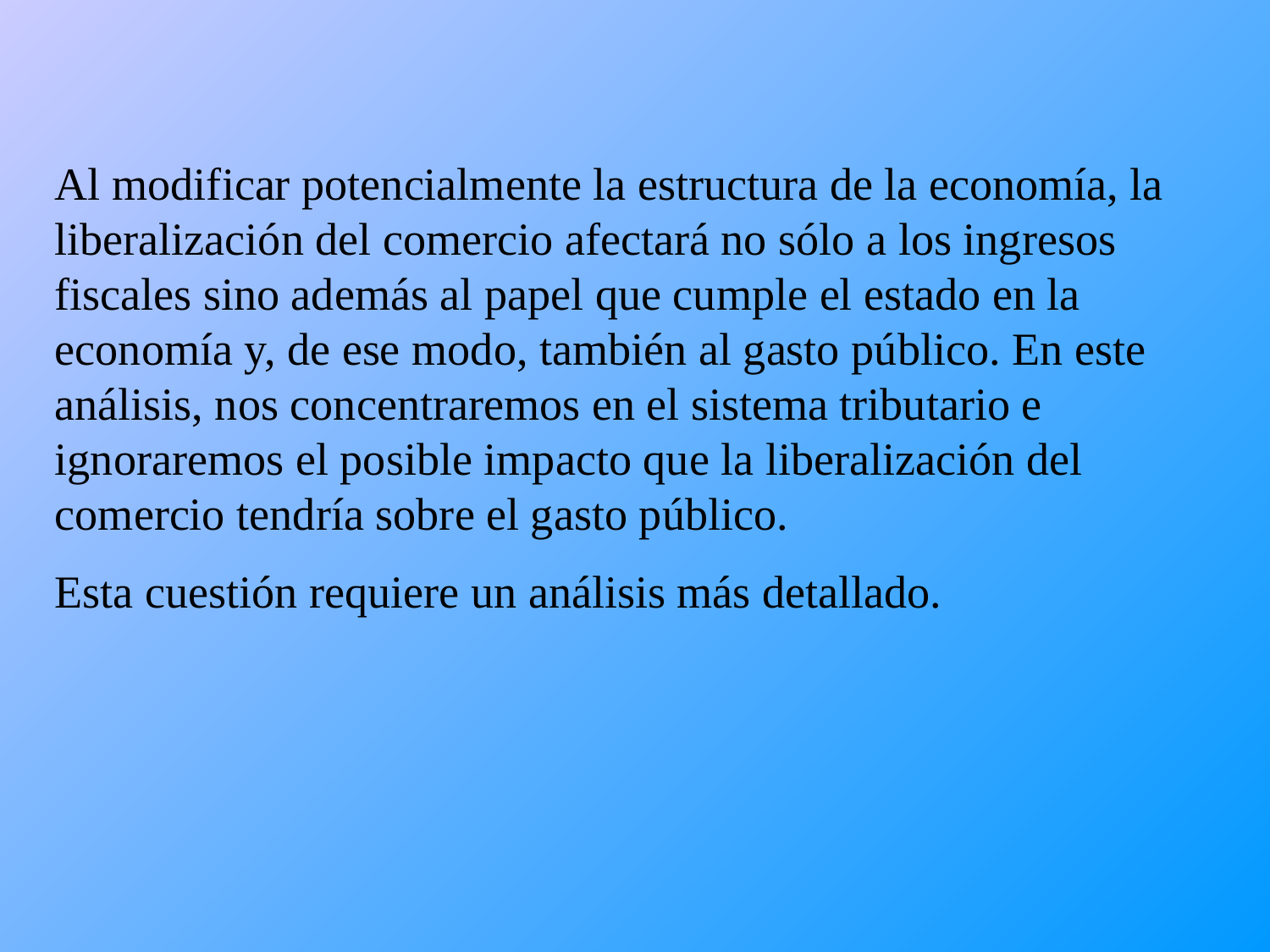

Al modificar potencialmente la estructura de la economía, la liberalización del comercio afectará no sólo a los ingresos fiscales sino además al papel que cumple el estado en la economía y, de ese modo, también al gasto público. En este análisis, nos concentraremos en el sistema tributario e ignoraremos el posible impacto que la liberalización del comercio tendría sobre el gasto público.
Esta cuestión requiere un análisis más detallado.